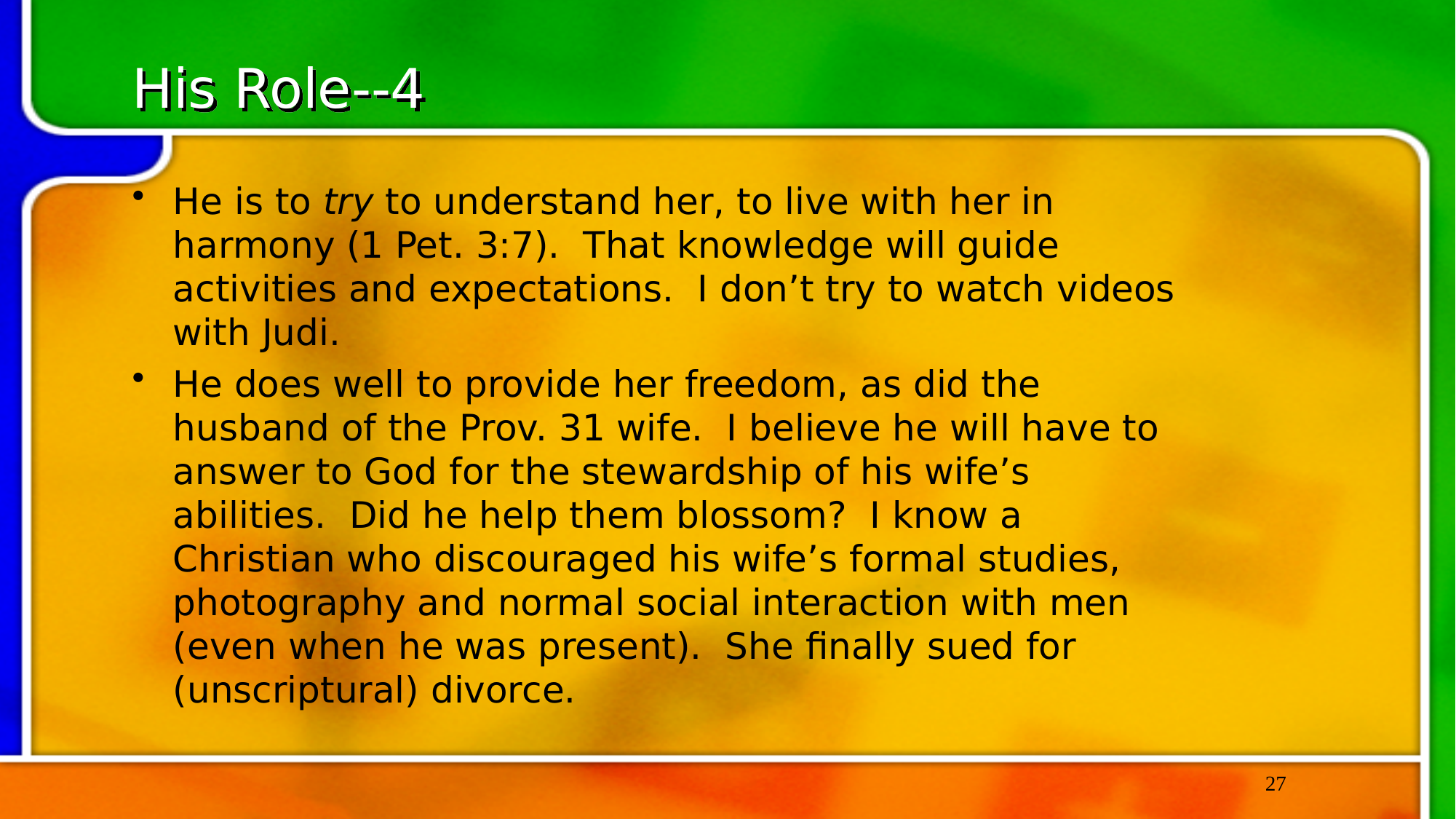

# His Role--4
He is to try to understand her, to live with her in harmony (1 Pet. 3:7).  That knowledge will guide activities and expectations.  I don’t try to watch videos with Judi.
He does well to provide her freedom, as did the husband of the Prov. 31 wife.  I believe he will have to answer to God for the stewardship of his wife’s abilities.  Did he help them blossom?  I know a Christian who discouraged his wife’s formal studies, photography and normal social interaction with men (even when he was present).  She finally sued for (unscriptural) divorce.

27